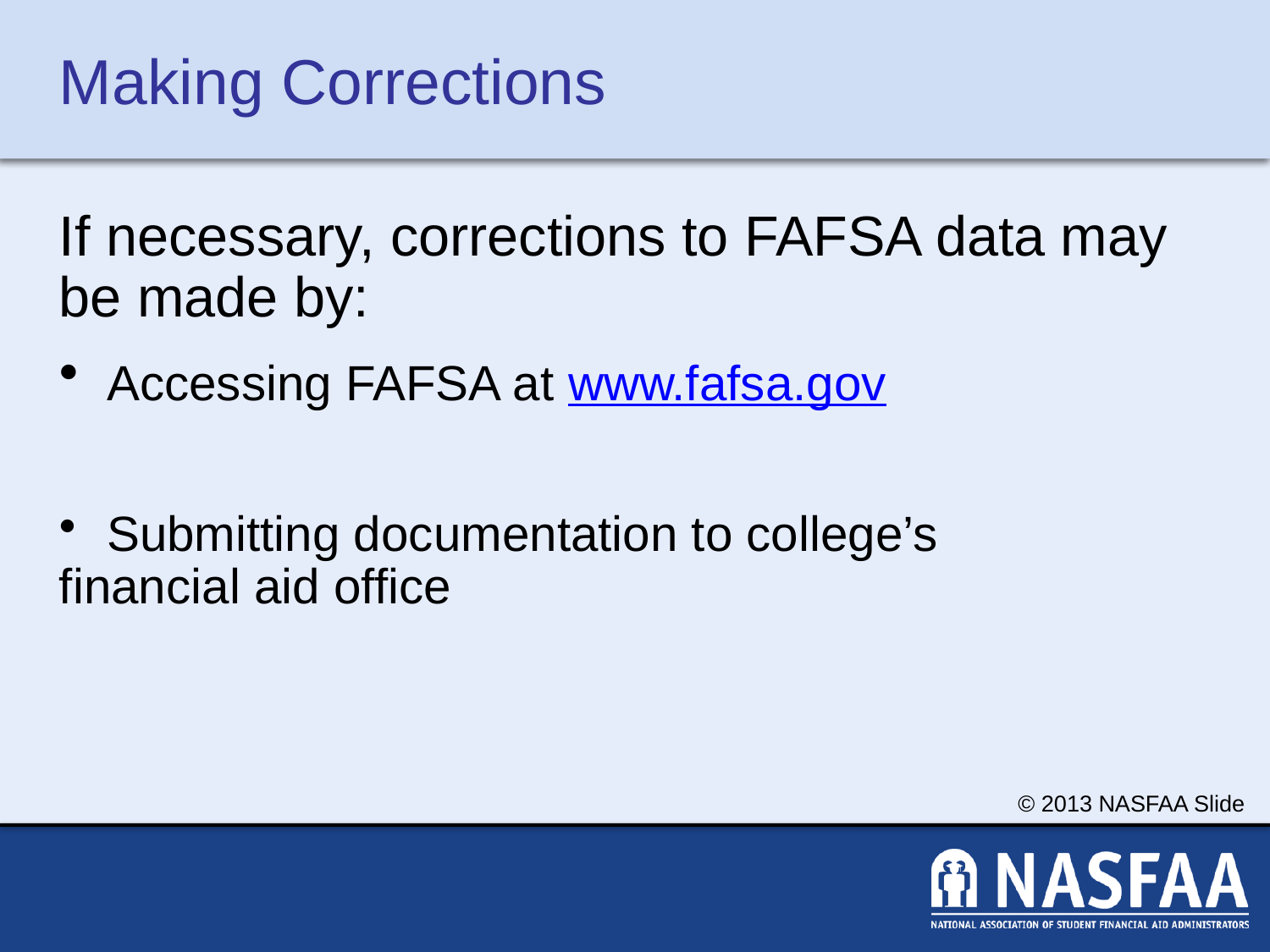

# Making Corrections
If necessary, corrections to FAFSA data may be made by:
	Accessing FAFSA at www.fafsa.gov

	Submitting documentation to college’s 	financial aid office